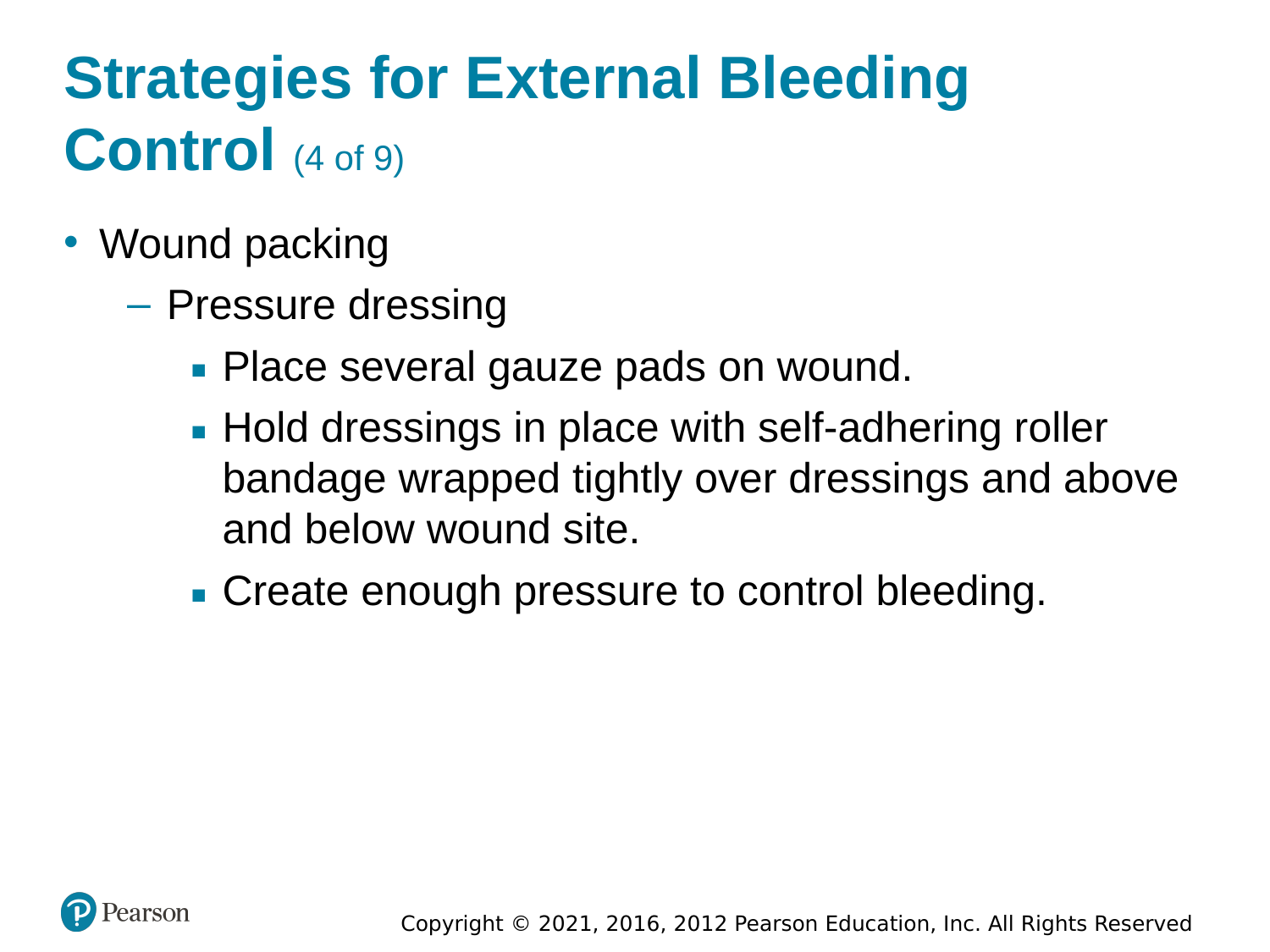

# Strategies for External Bleeding Control (4 of 9)
Wound packing
Pressure dressing
Place several gauze pads on wound.
Hold dressings in place with self-adhering roller bandage wrapped tightly over dressings and above and below wound site.
Create enough pressure to control bleeding.